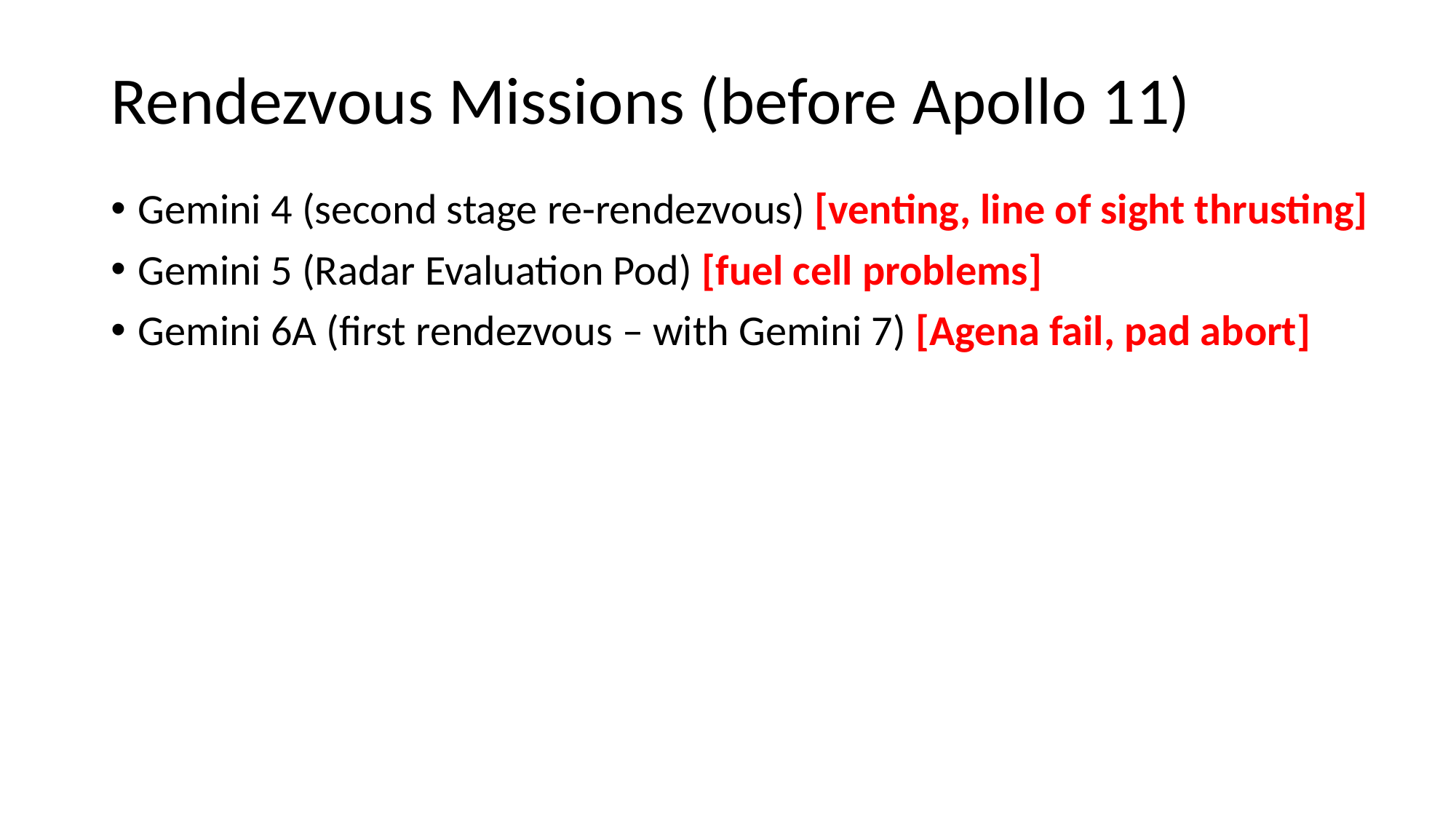

# Rendezvous Missions (before Apollo 11)
Gemini 4 (second stage re-rendezvous) [venting, line of sight thrusting]
Gemini 5 (Radar Evaluation Pod) [fuel cell problems]
Gemini 6A (first rendezvous – with Gemini 7) [Agena fail, pad abort]